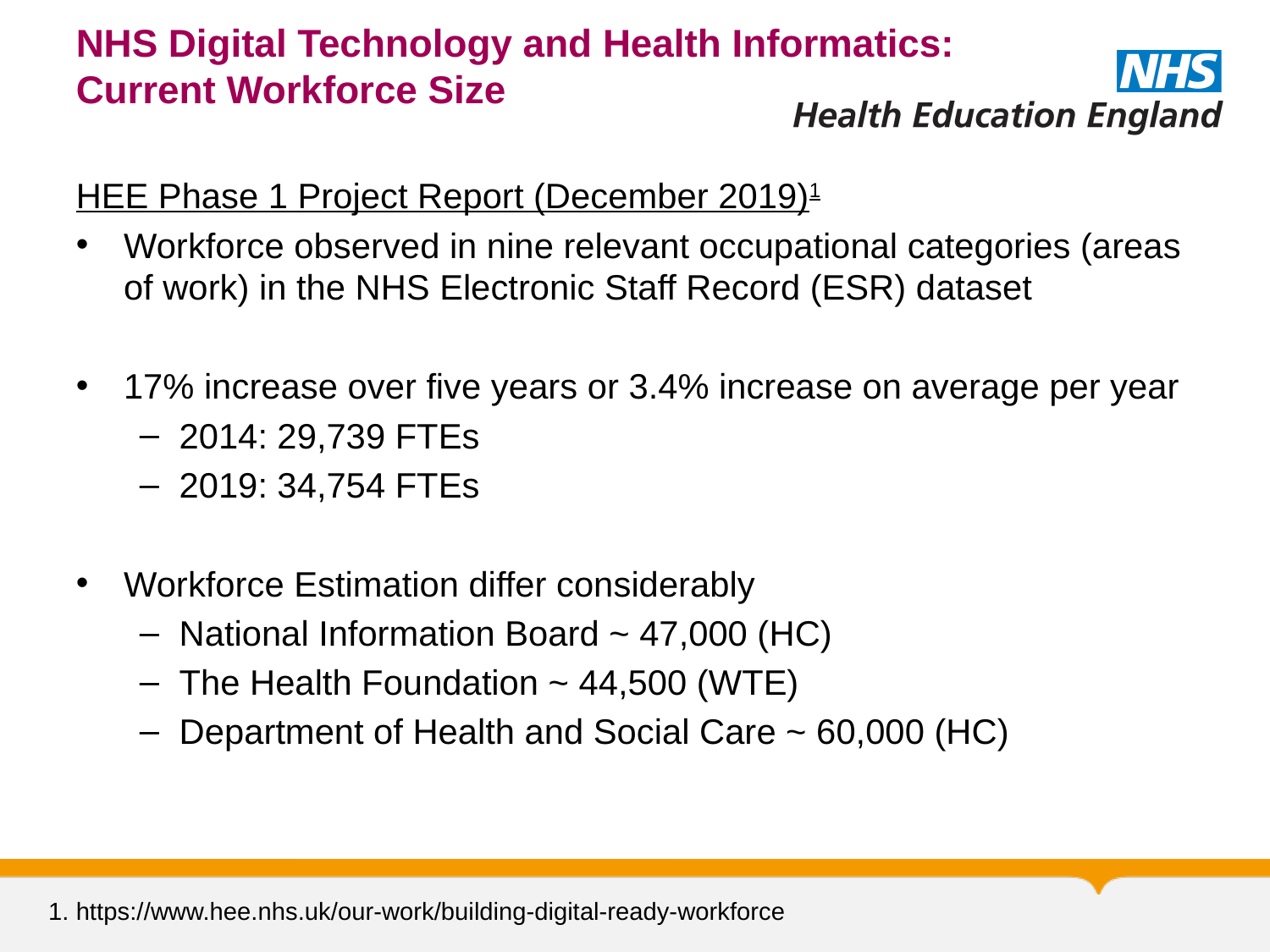

# NHS Digital Technology and Health Informatics: Current Workforce Size
HEE Phase 1 Project Report (December 2019)1
Workforce observed in nine relevant occupational categories (areas of work) in the NHS Electronic Staff Record (ESR) dataset

17% increase over five years or 3.4% increase on average per year
2014: 29,739 FTEs
2019: 34,754 FTEs

Workforce Estimation differ considerably
National Information Board ~ 47,000 (HC)
The Health Foundation ~ 44,500 (WTE)
Department of Health and Social Care ~ 60,000 (HC)

1. https://www.hee.nhs.uk/our-work/building-digital-ready-workforce